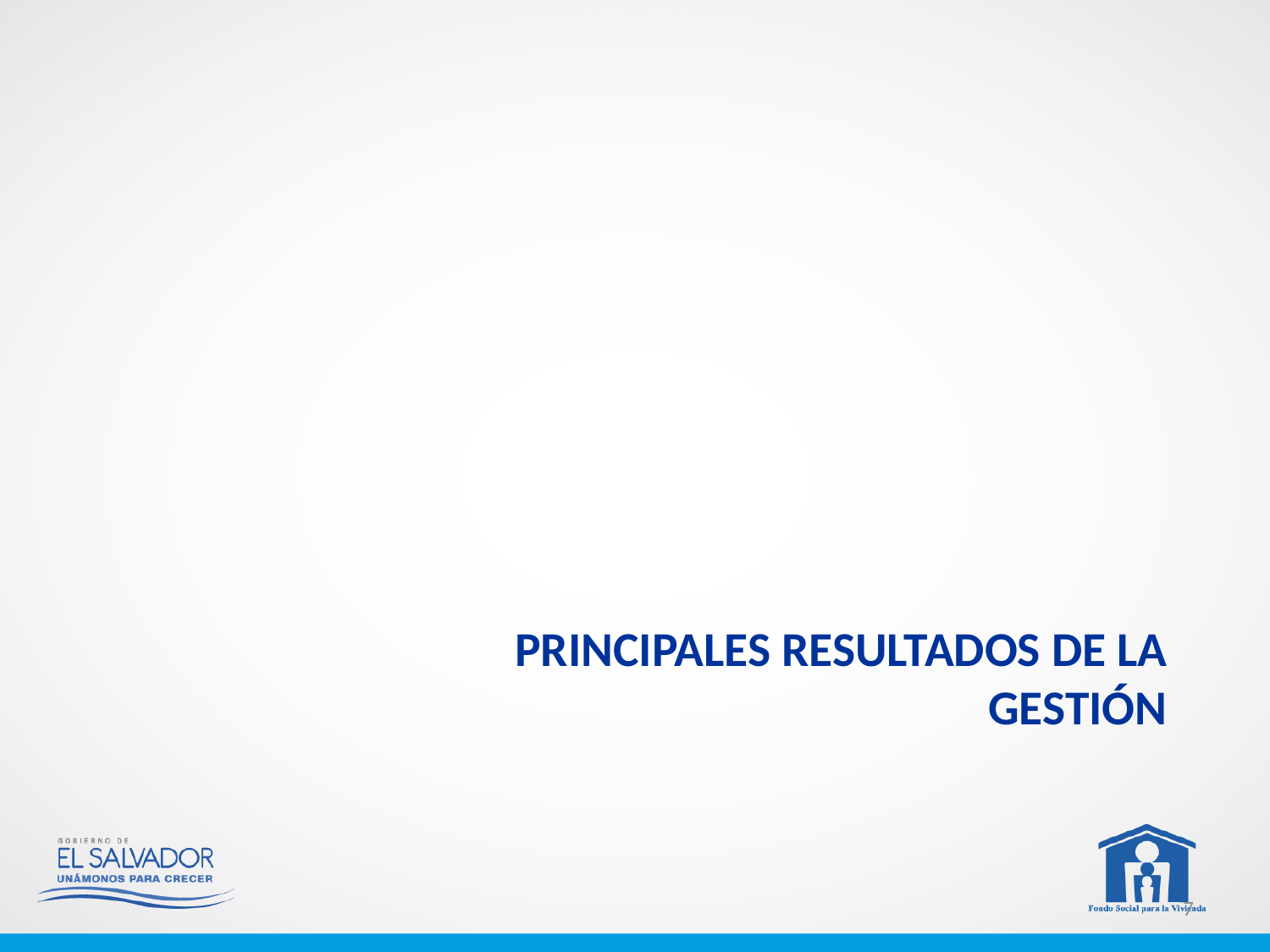

# PRINCIPALES RESULTADOS DE LA GESTIÓN
7